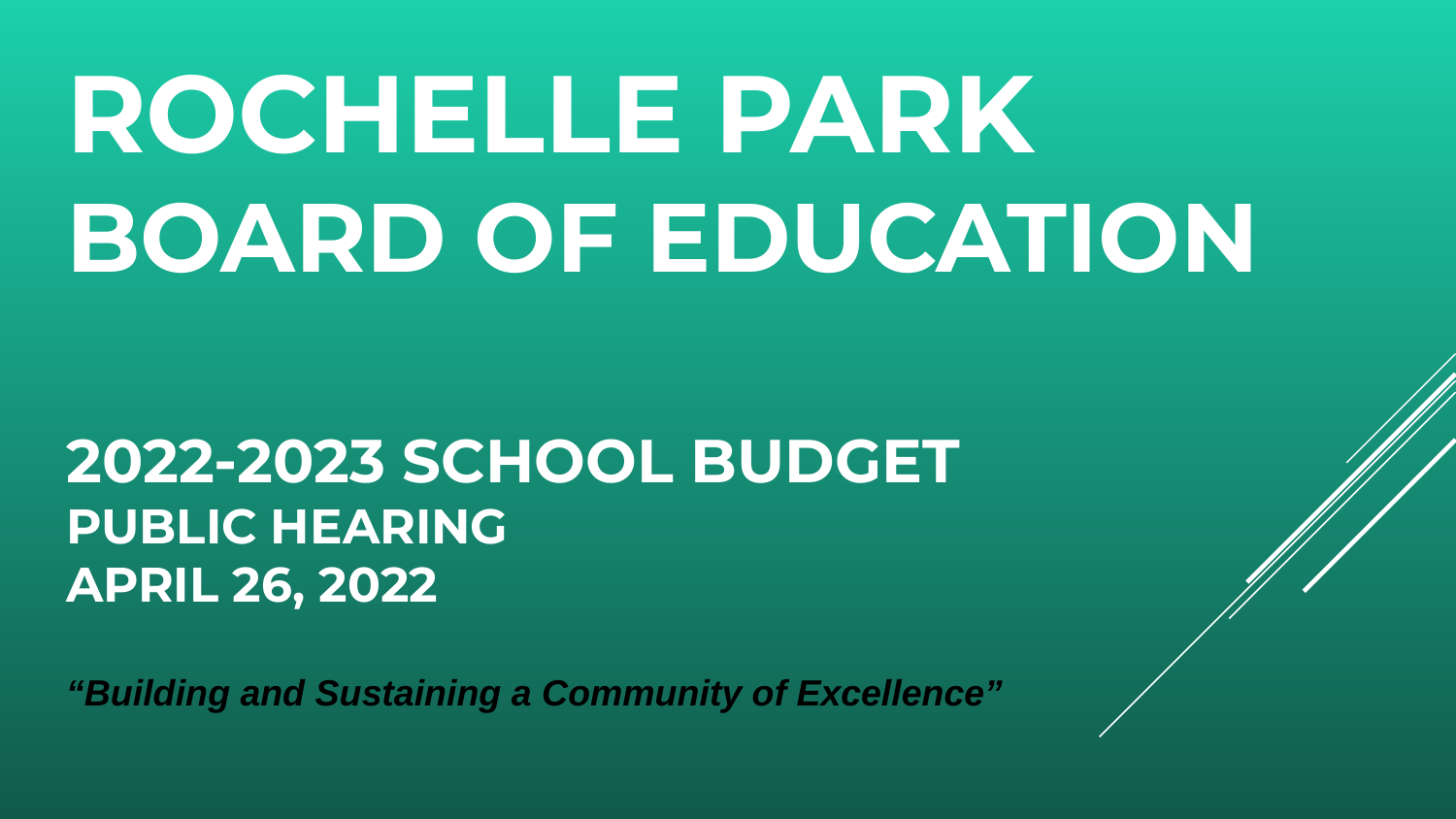

# ROCHELLE PARK
BOARD OF EDUCATION
2022-2023 SCHOOL BUDGET
PUBLIC HEARING
APRIL 26, 2022
“Building and Sustaining a Community of Excellence”